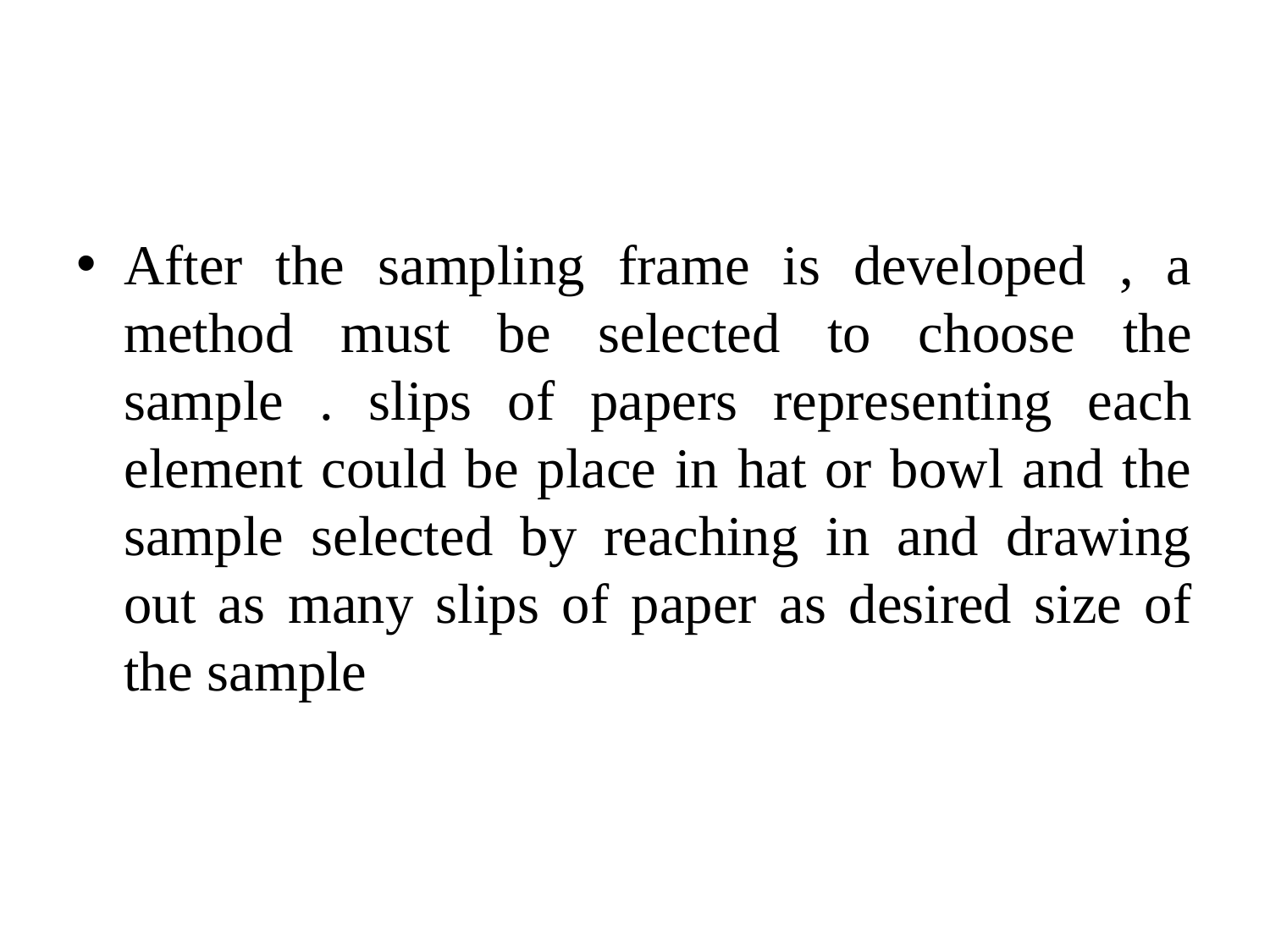

#
After the sampling frame is developed , a method must be selected to choose the sample . slips of papers representing each element could be place in hat or bowl and the sample selected by reaching in and drawing out as many slips of paper as desired size of the sample